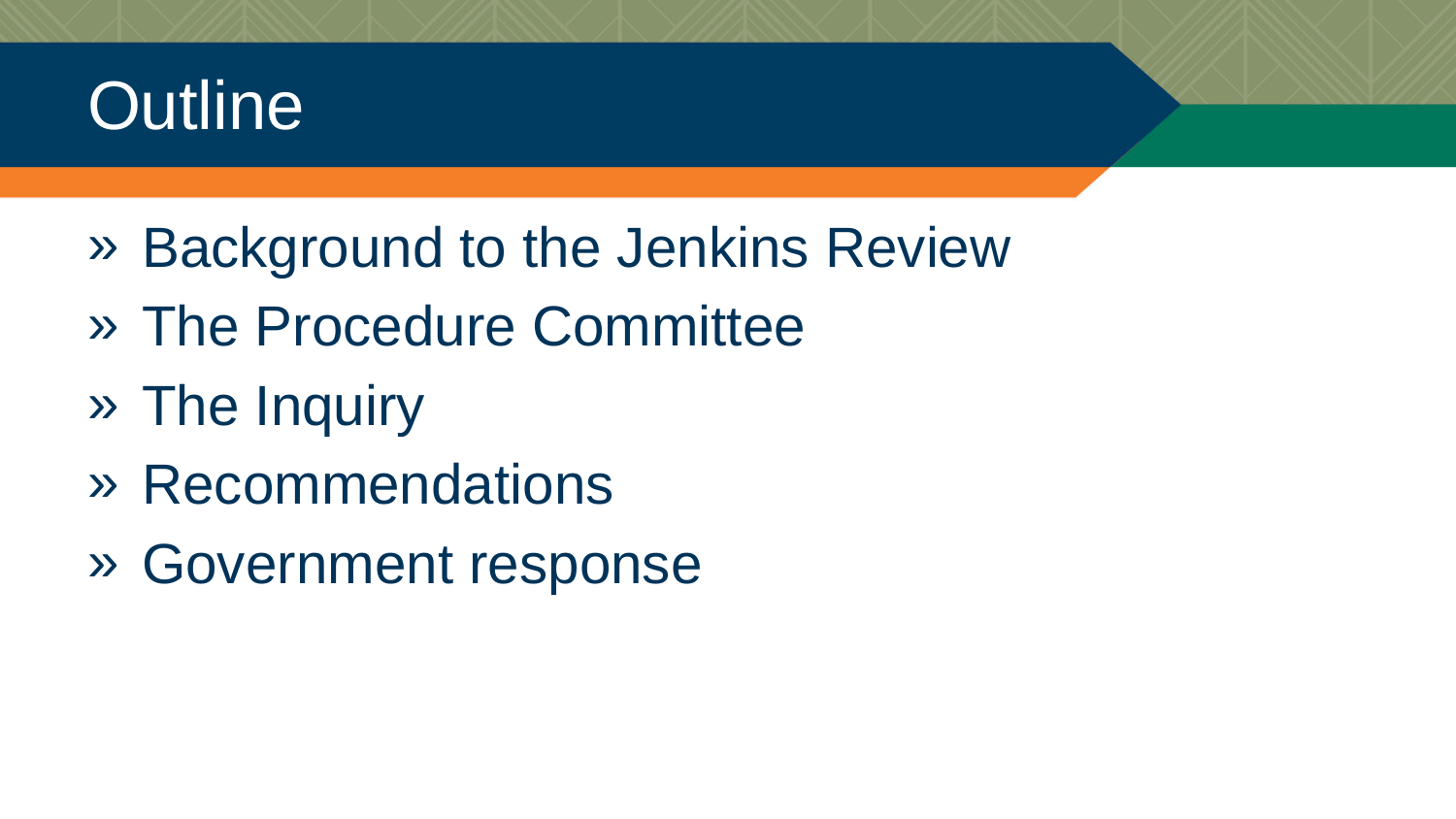

# Outline
Background to the Jenkins Review
The Procedure Committee
The Inquiry
Recommendations
Government response